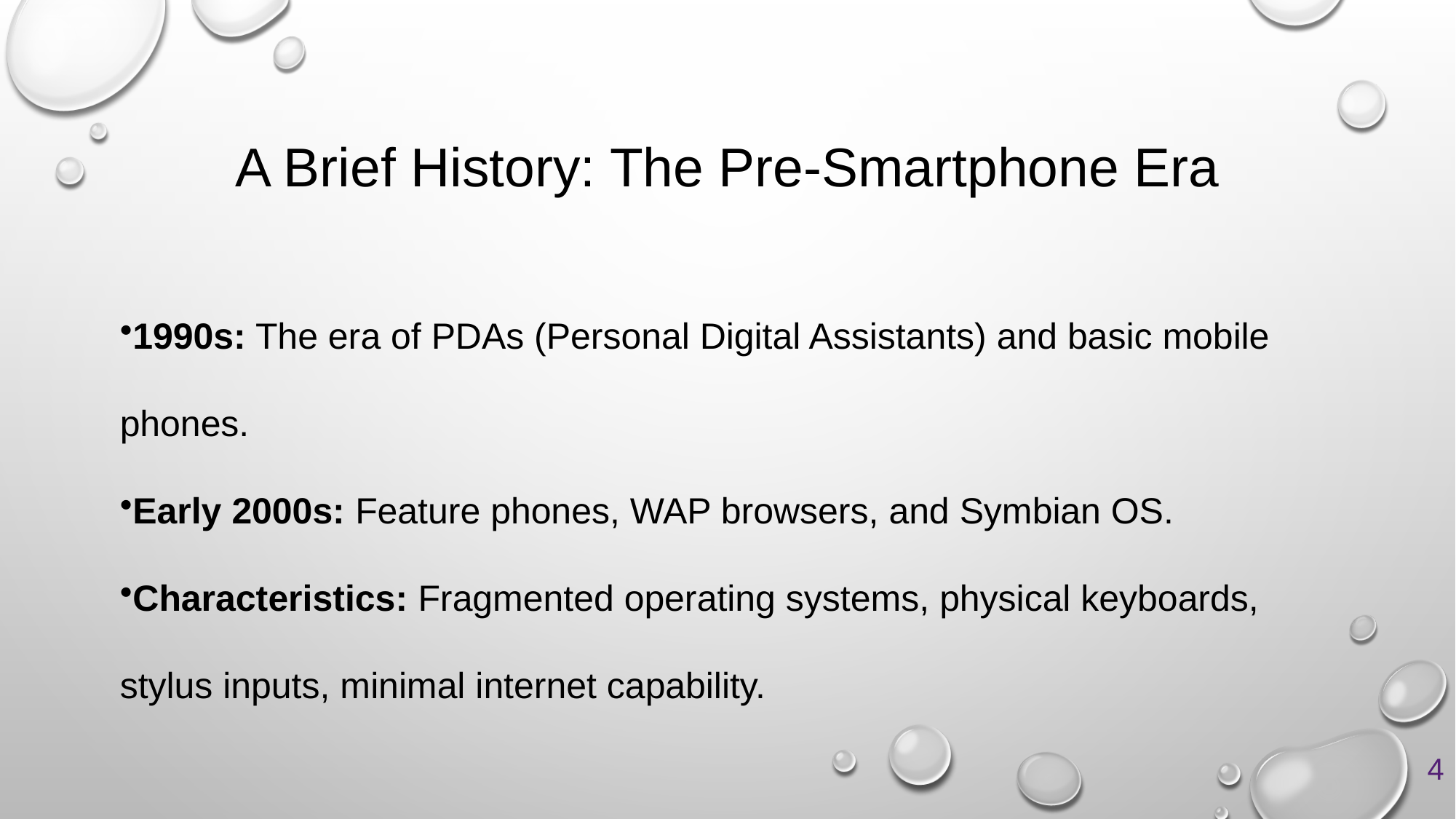

# A Brief History: The Pre-Smartphone Era
1990s: The era of PDAs (Personal Digital Assistants) and basic mobile phones.
Early 2000s: Feature phones, WAP browsers, and Symbian OS.
Characteristics: Fragmented operating systems, physical keyboards, stylus inputs, minimal internet capability.
4